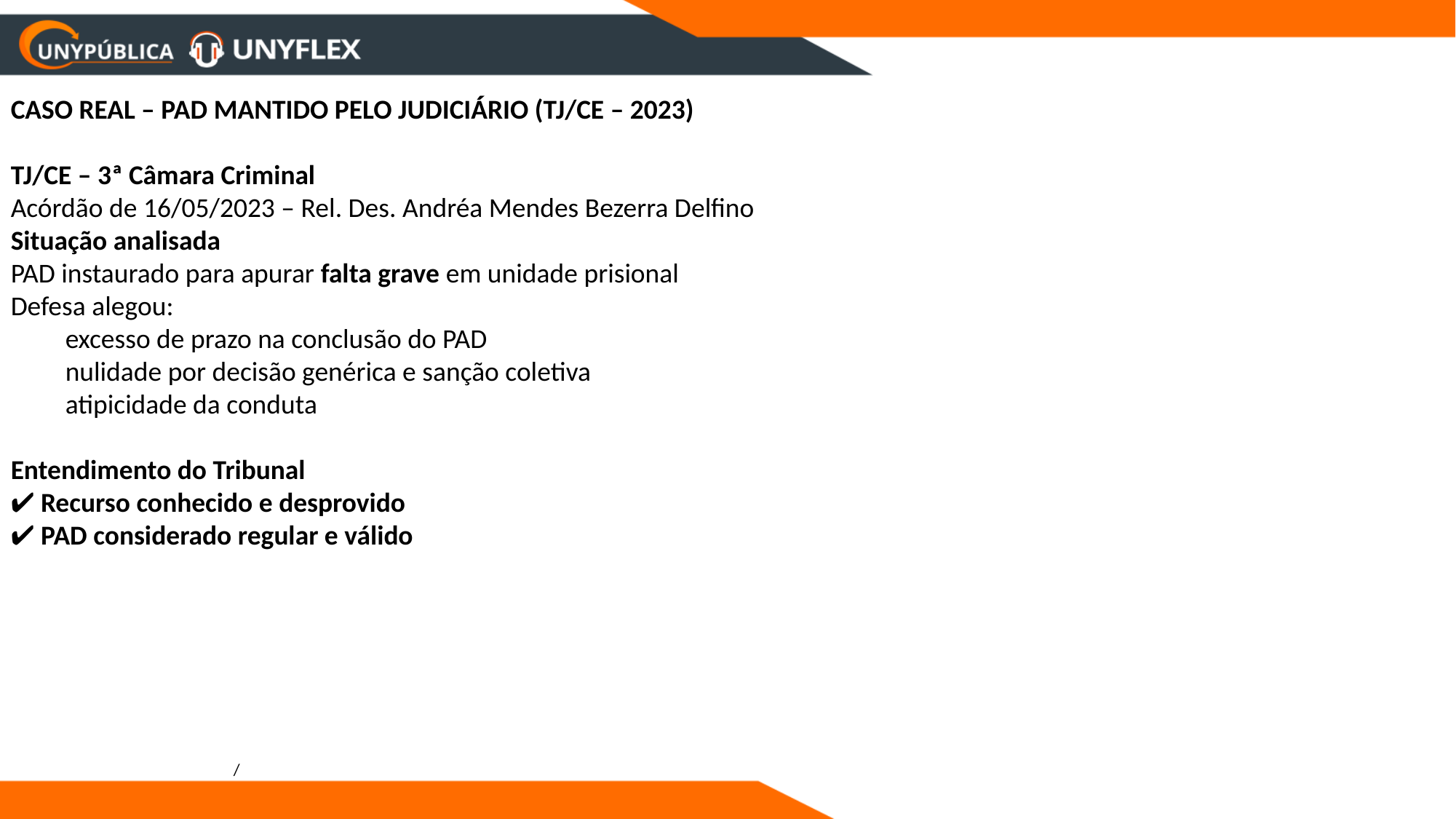

CASO REAL – PAD MANTIDO PELO JUDICIÁRIO (TJ/CE – 2023)

TJ/CE – 3ª Câmara Criminal
Acórdão de 16/05/2023 – Rel. Des. Andréa Mendes Bezerra Delfino
Situação analisada
PAD instaurado para apurar falta grave em unidade prisional
Defesa alegou:
excesso de prazo na conclusão do PAD
nulidade por decisão genérica e sanção coletiva
atipicidade da conduta

Entendimento do Tribunal
✔️ Recurso conhecido e desprovido
✔️ PAD considerado regular e válido

/